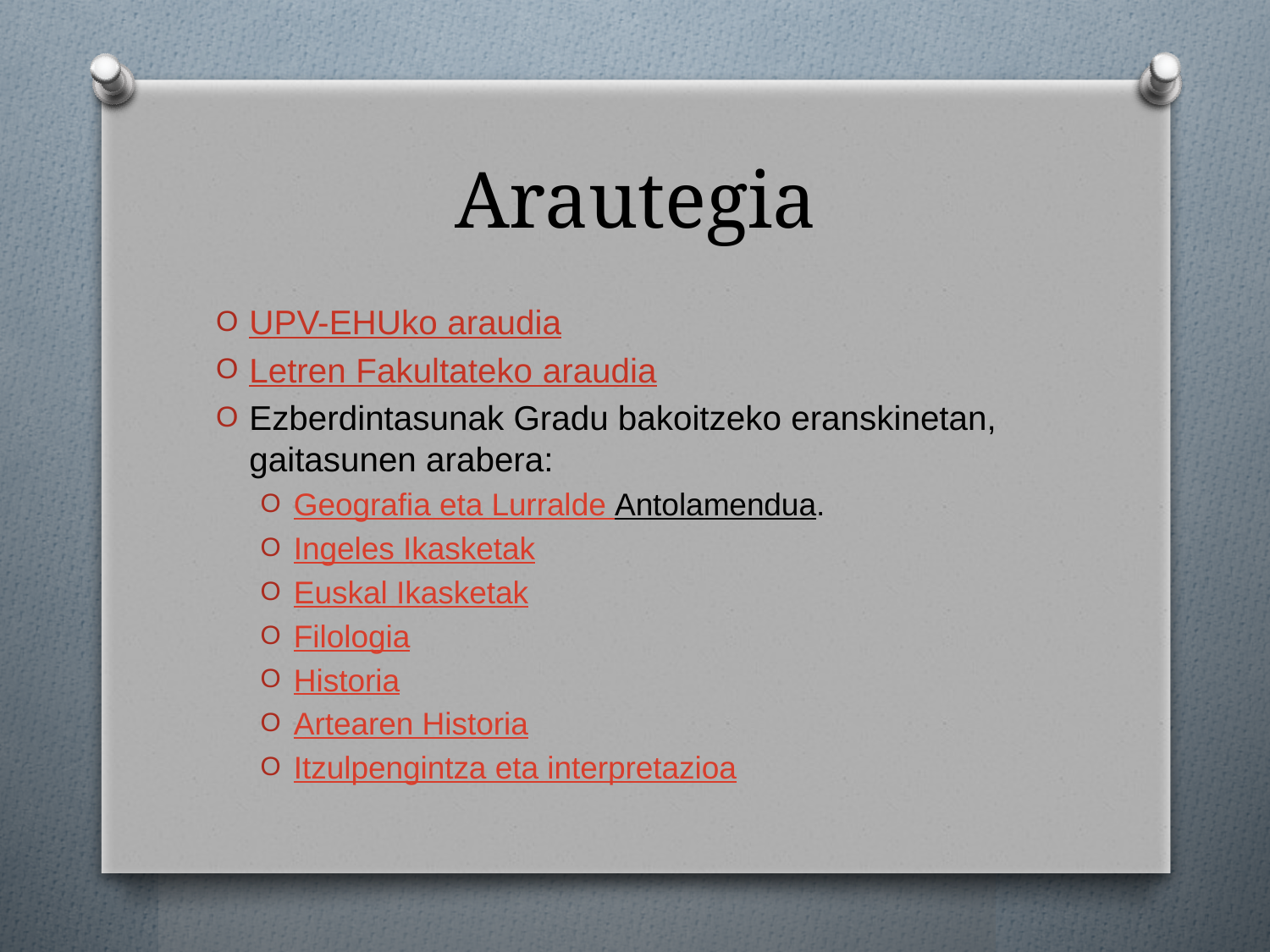

# Arautegia
UPV-EHUko araudia
Letren Fakultateko araudia
Ezberdintasunak Gradu bakoitzeko eranskinetan, gaitasunen arabera:
Geografia eta Lurralde Antolamendua.
Ingeles Ikasketak
Euskal Ikasketak
Filologia
Historia
Artearen Historia
Itzulpengintza eta interpretazioa